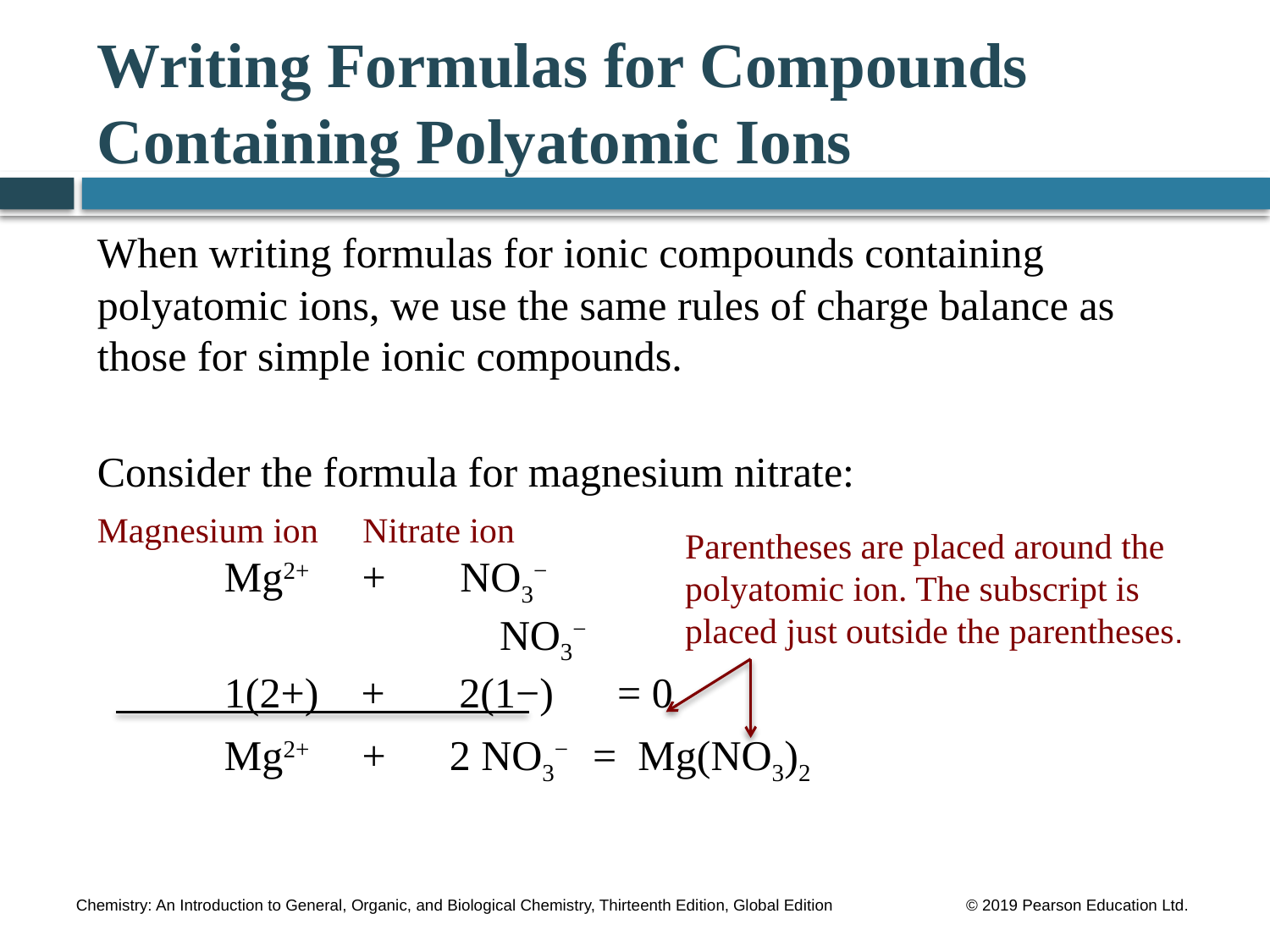

# Writing Formulas for Compounds Containing Polyatomic Ions
When writing formulas for ionic compounds containing
polyatomic ions, we use the same rules of charge balance as those for simple ionic compounds.

Consider the formula for magnesium nitrate:
Magnesium ion     Nitrate ion
	Mg2+     +       NO3−
		              NO3−
	1(2+)    +       2(1−)      = 0
	Mg2+     +      2 NO3−    =  Mg(NO3)2
Parentheses are placed around the
polyatomic ion. The subscript is
placed just outside the parentheses.